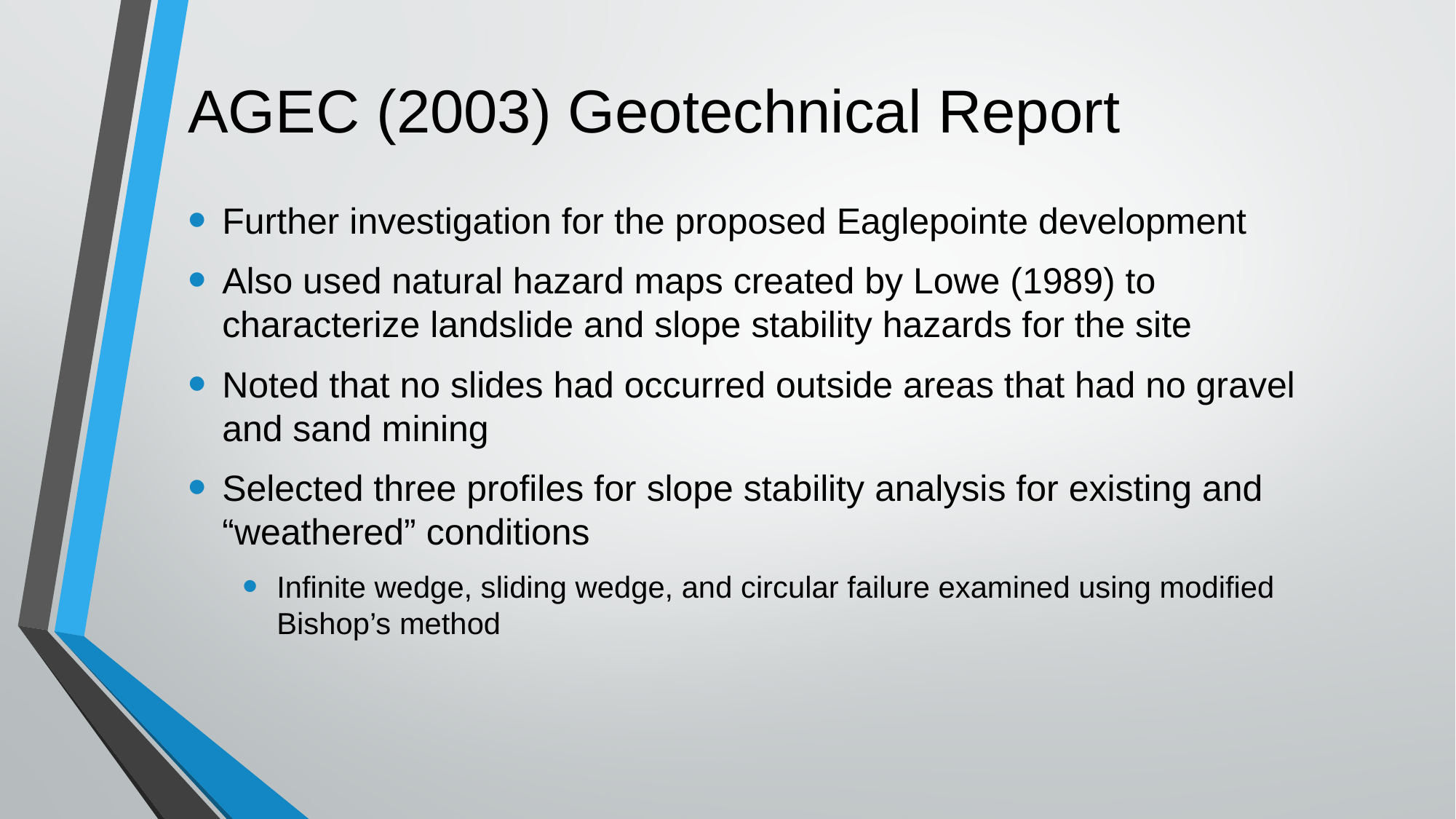

# AGEC (2003) Geotechnical Report
Further investigation for the proposed Eaglepointe development
Also used natural hazard maps created by Lowe (1989) to characterize landslide and slope stability hazards for the site
Noted that no slides had occurred outside areas that had no gravel and sand mining
Selected three profiles for slope stability analysis for existing and “weathered” conditions
Infinite wedge, sliding wedge, and circular failure examined using modified Bishop’s method